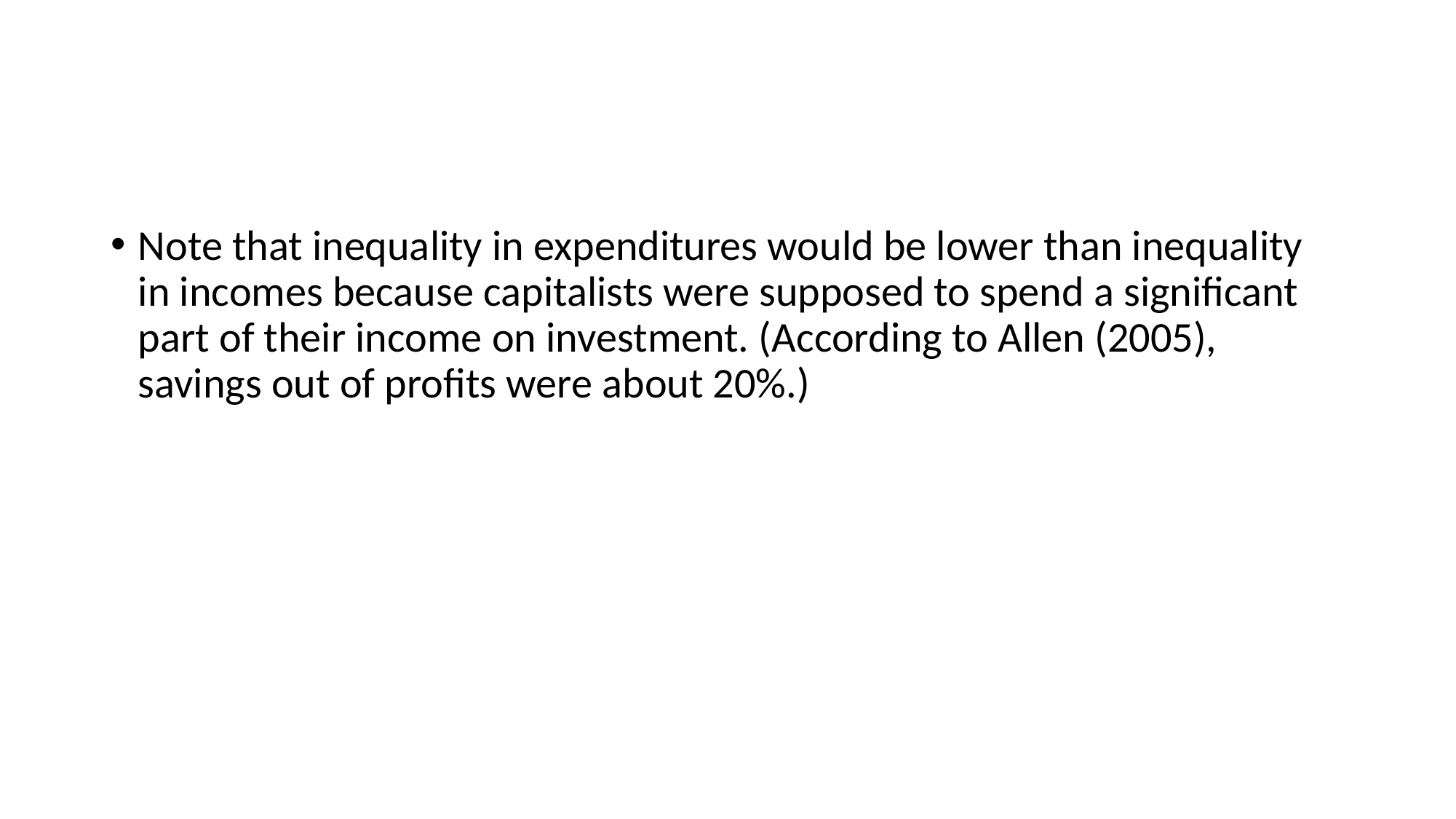

Note that inequality in expenditures would be lower than inequality in incomes because capitalists were supposed to spend a significant part of their income on investment. (According to Allen (2005), savings out of profits were about 20%.)